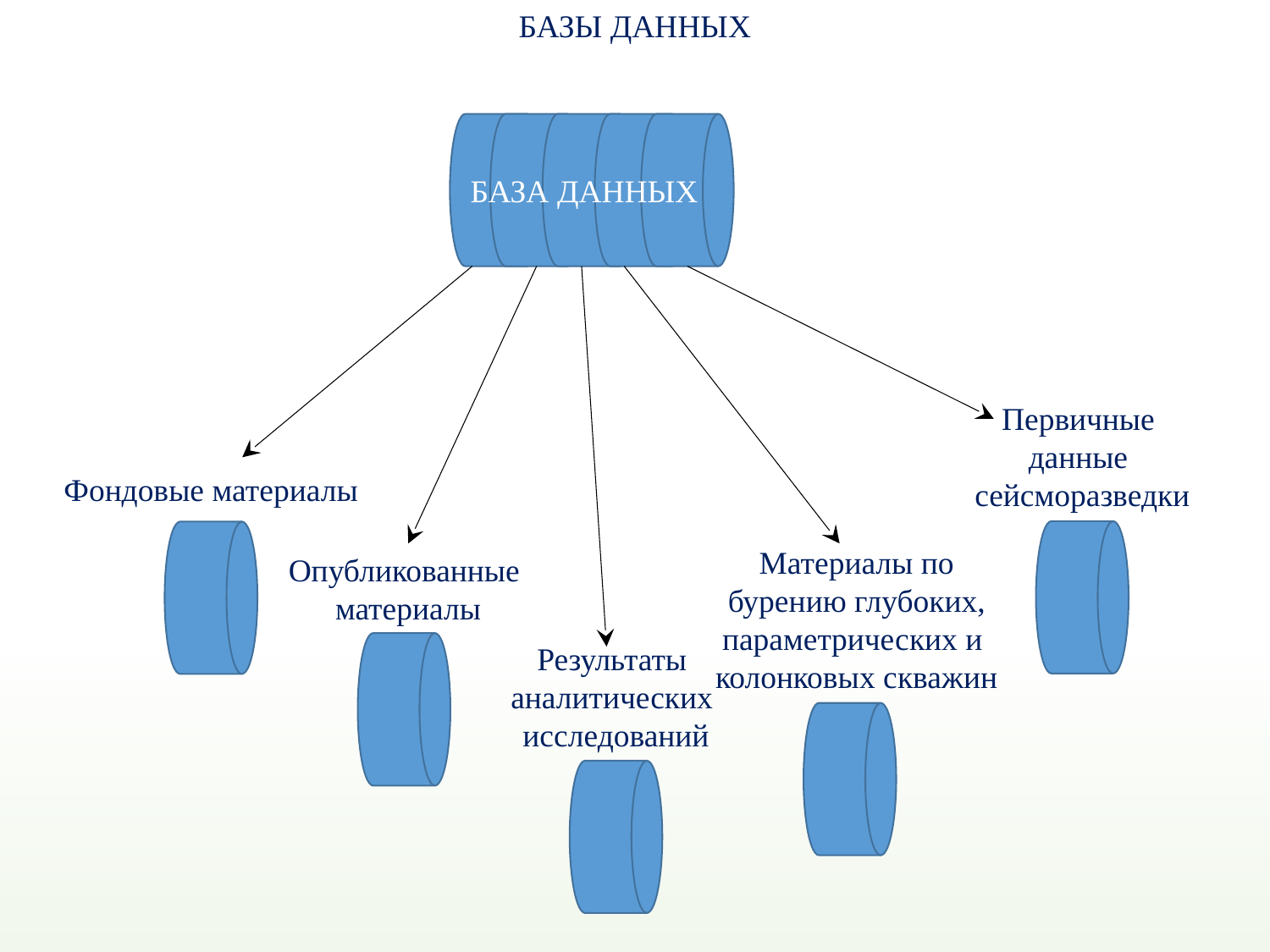

БАЗЫ ДАННЫХ

БАЗА ДАННЫХ
Первичные
данные
сейсморазведки

Фондовые материалы

Материалы по
 бурению глубоких,
параметрических и
колонковых скважин

Опубликованные
материалы

Результаты
аналитических
исследований